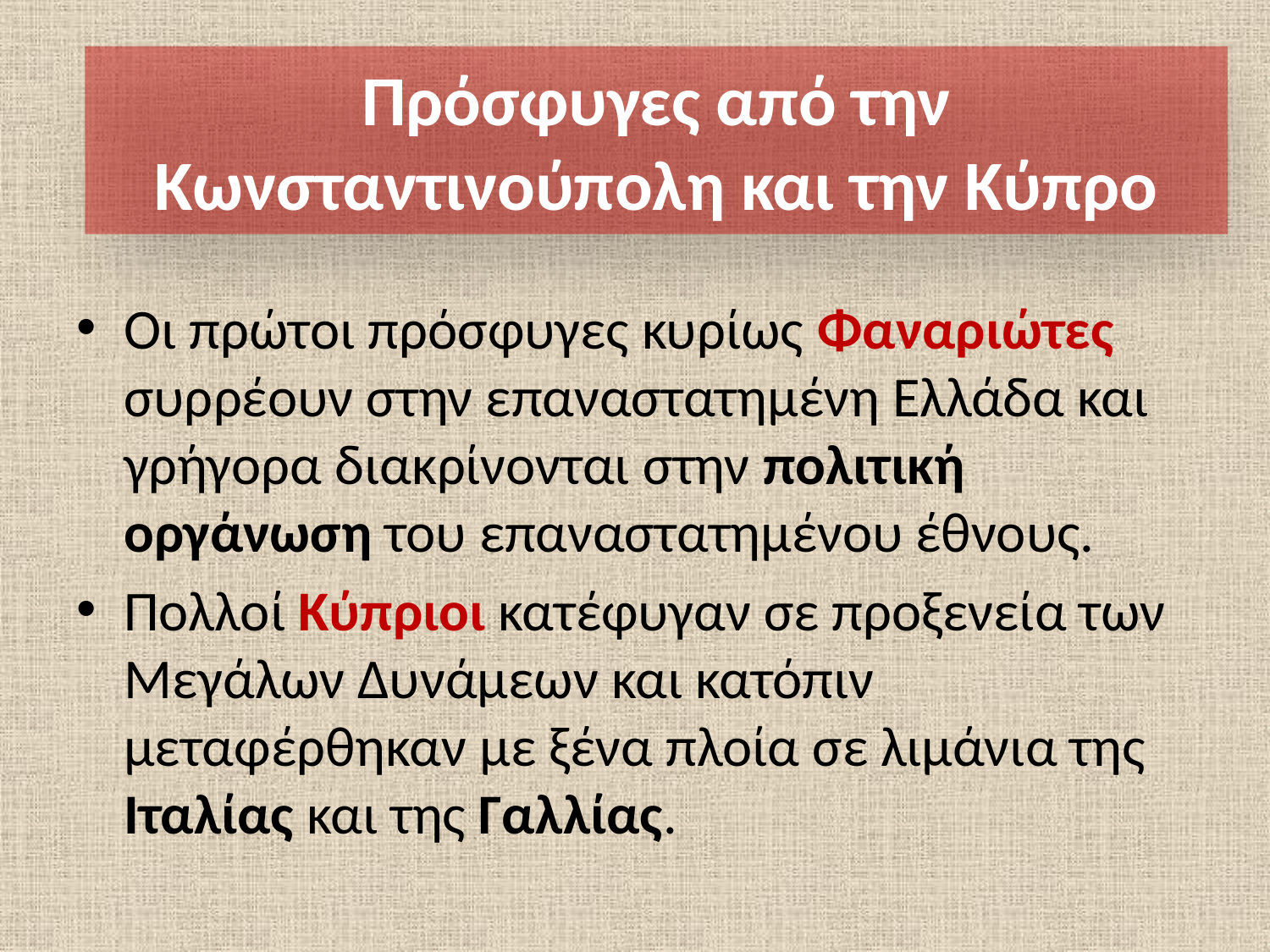

Πρόσφυγες από την Κωνσταντινούπολη και την Κύπρο
Οι πρώτοι πρόσφυγες κυρίως Φαναριώτες συρρέουν στην επαναστατημένη Ελλάδα και γρήγορα διακρίνονται στην πολιτική οργάνωση του επαναστατημένου έθνους.
Πολλοί Κύπριοι κατέφυγαν σε προξενεία των Μεγάλων Δυνάμεων και κατόπιν μεταφέρθηκαν με ξένα πλοία σε λιμάνια της Ιταλίας και της Γαλλίας.